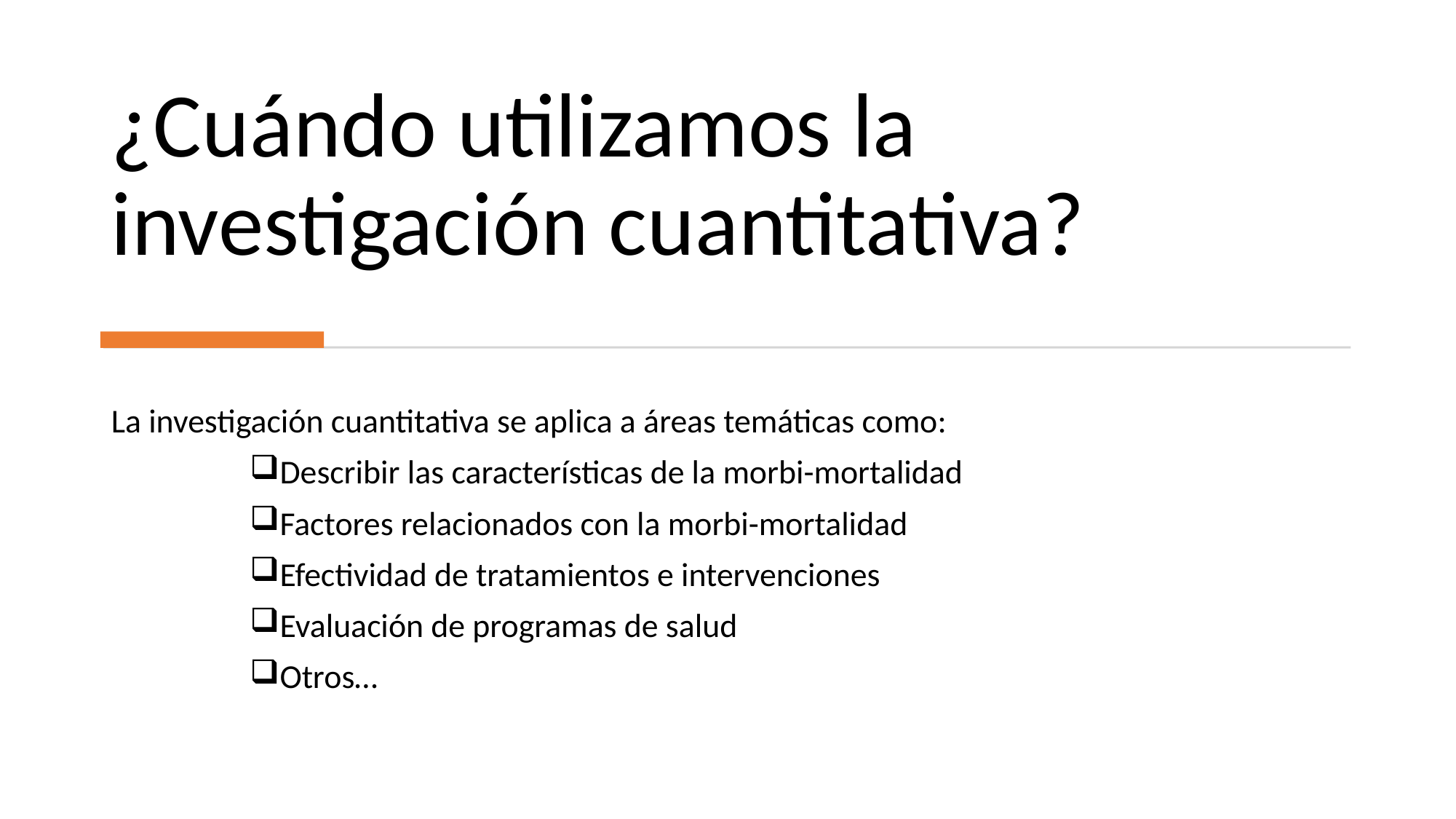

# ¿Cuándo utilizamos la investigación cuantitativa?

La investigación cuantitativa se aplica a áreas temáticas como:
Describir las características de la morbi-mortalidad
Factores relacionados con la morbi-mortalidad
Efectividad de tratamientos e intervenciones
Evaluación de programas de salud
Otros…